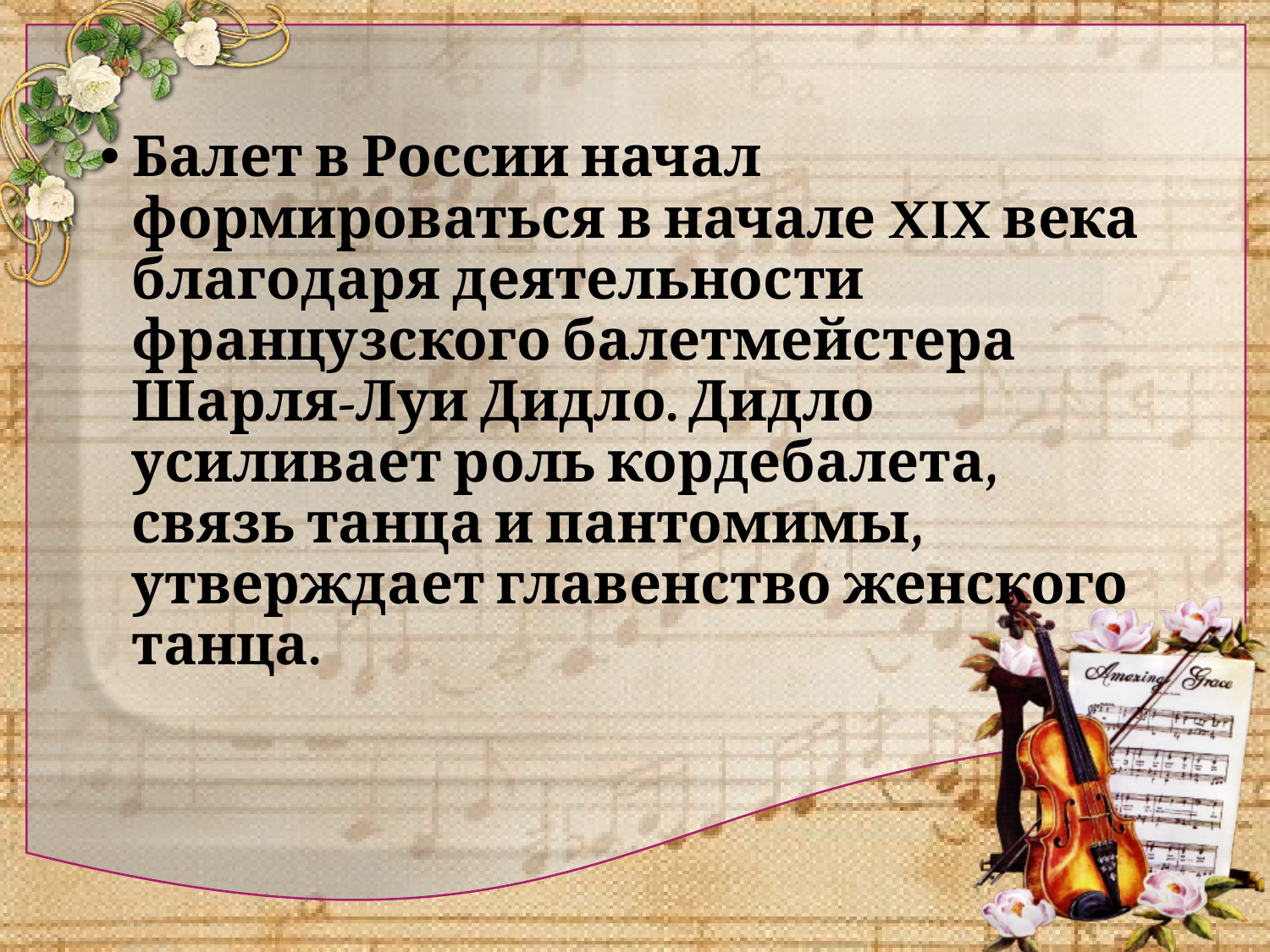

Балет в России начал формироваться в начале XIX века благодаря деятельности французского балетмейстера Шарля-Луи Дидло. Дидло усиливает роль кордебалета, связь танца и пантомимы, утверждает главенство женского танца.